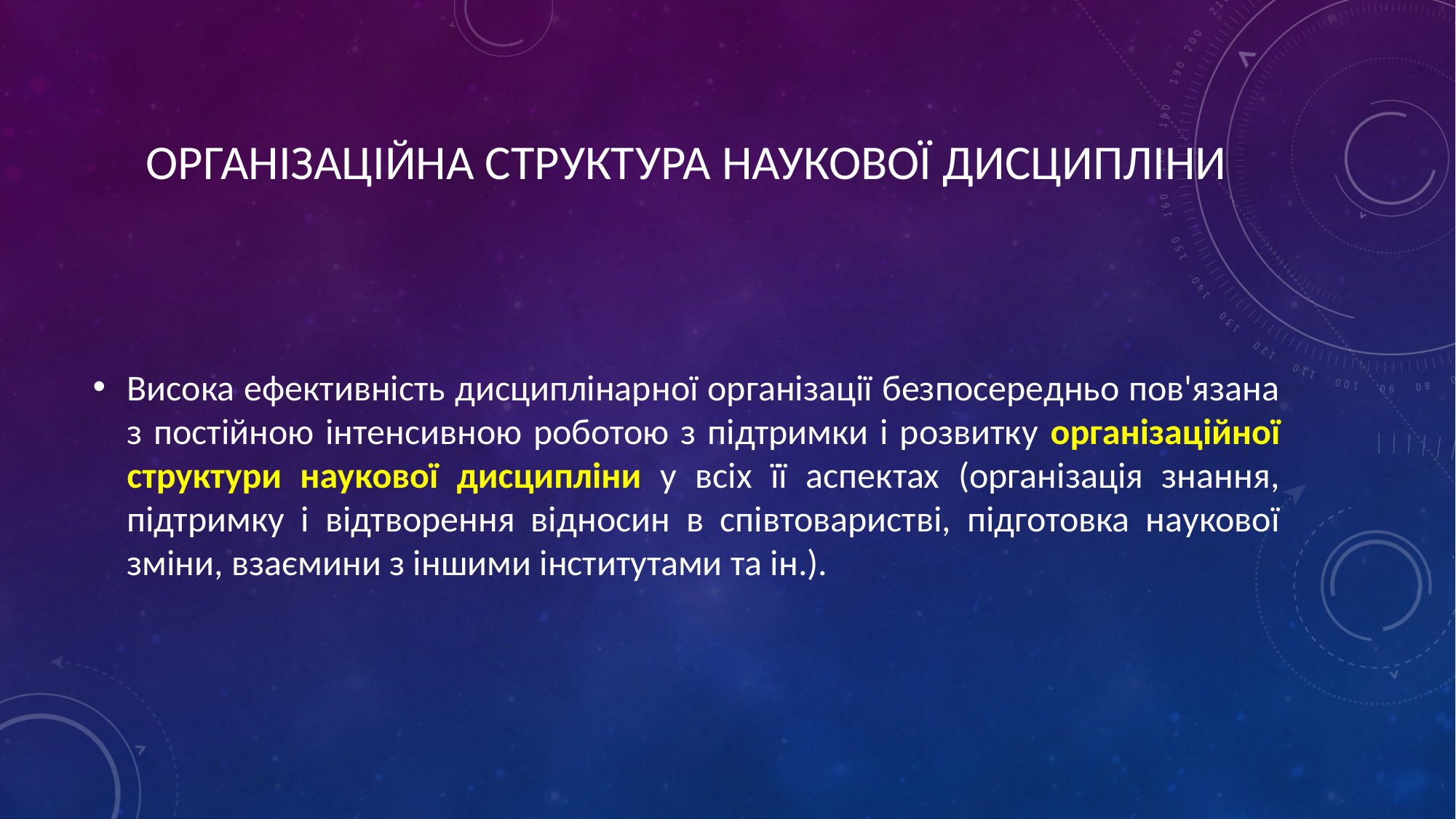

# організаційна структура наукової дисципліни
Висока ефективність дисциплінарної організації безпосередньо пов'язана з постійною інтенсивною роботою з підтримки і розвитку організаційної структури наукової дисципліни у всіх її аспектах (організація знання, підтримку і відтворення відносин в співтоваристві, підготовка наукової зміни, взаємини з іншими інститутами та ін.).